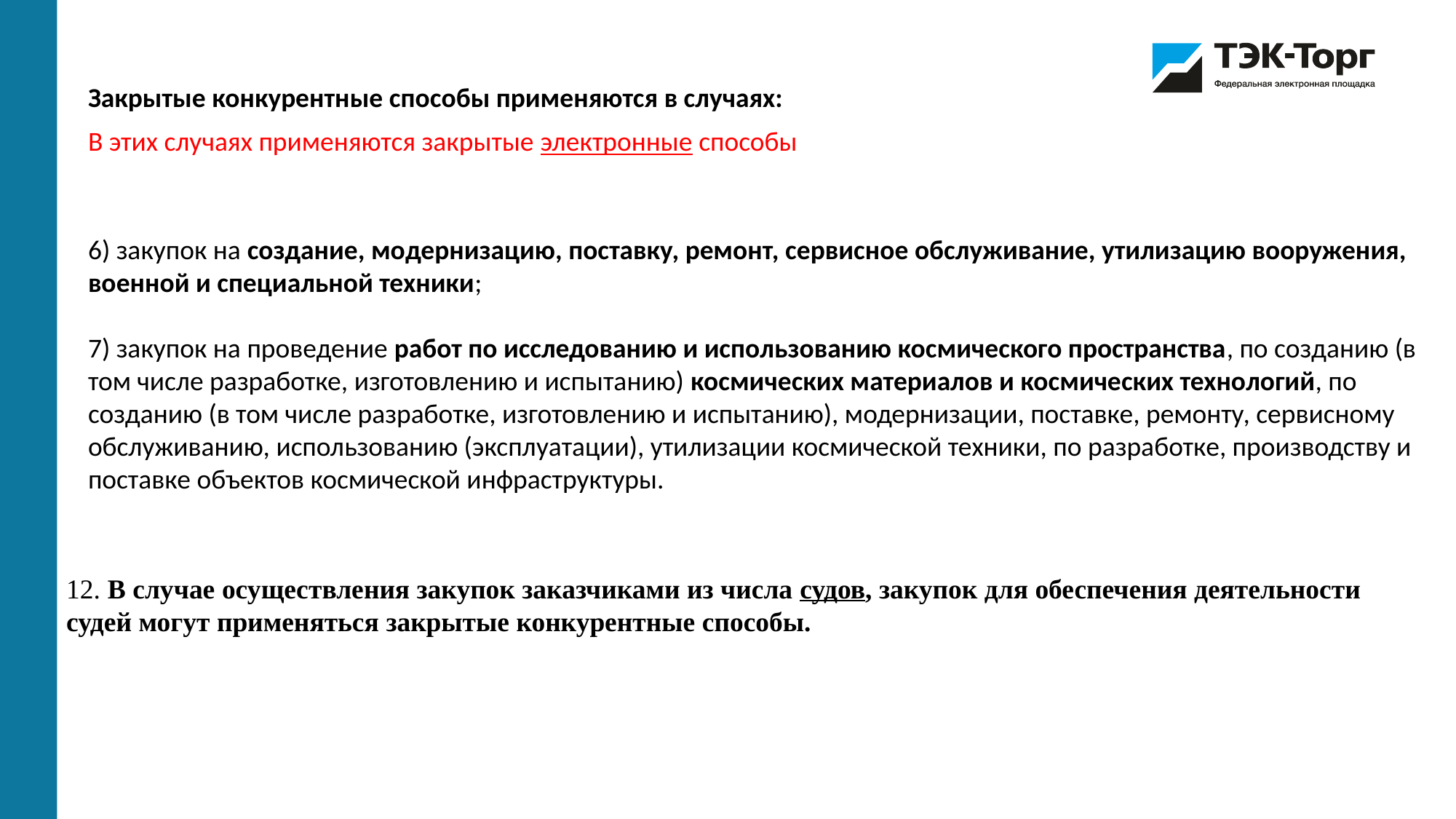

Закрытые конкурентные способы применяются в случаях:
В этих случаях применяются закрытые электронные способы
6) закупок на создание, модернизацию, поставку, ремонт, сервисное обслуживание, утилизацию вооружения, военной и специальной техники;

7) закупок на проведение работ по исследованию и использованию космического пространства, по созданию (в том числе разработке, изготовлению и испытанию) космических материалов и космических технологий, по созданию (в том числе разработке, изготовлению и испытанию), модернизации, поставке, ремонту, сервисному обслуживанию, использованию (эксплуатации), утилизации космической техники, по разработке, производству и поставке объектов космической инфраструктуры.
12. В случае осуществления закупок заказчиками из числа судов, закупок для обеспечения деятельности судей могут применяться закрытые конкурентные способы.